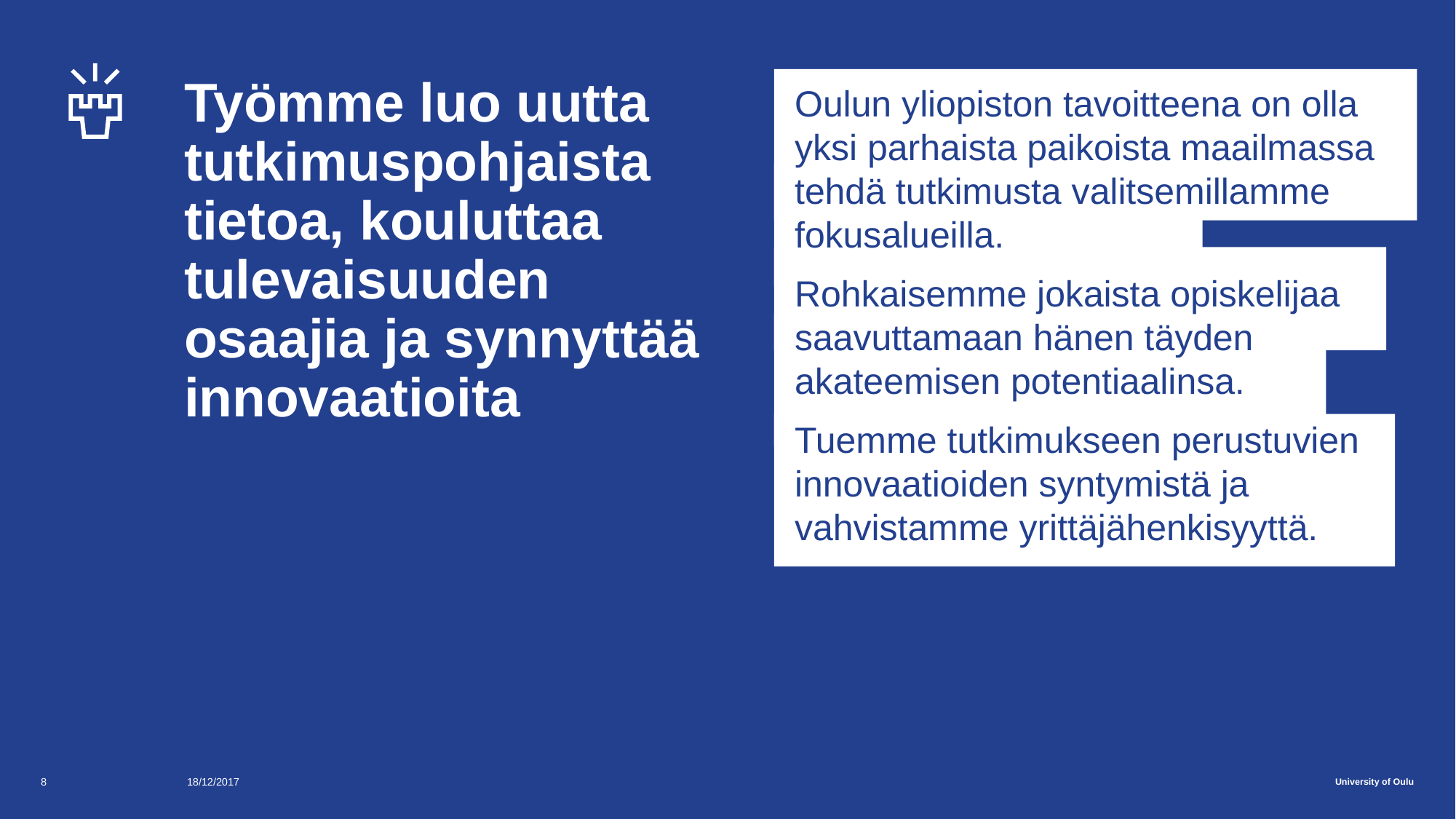

# Työmme luo uutta tutkimuspohjaista tietoa, kouluttaa tulevaisuuden osaajia ja synnyttää innovaatioita

Oulun yliopiston tavoitteena on olla
yksi parhaista paikoista maailmassa
tehdä tutkimusta valitsemillamme fokusalueilla.
Rohkaisemme jokaista opiskelijaa saavuttamaan hänen täyden akateemisen potentiaalinsa.
Tuemme tutkimukseen perustuvien innovaatioiden syntymistä ja vahvistamme yrittäjähenkisyyttä.

8
18/12/2017